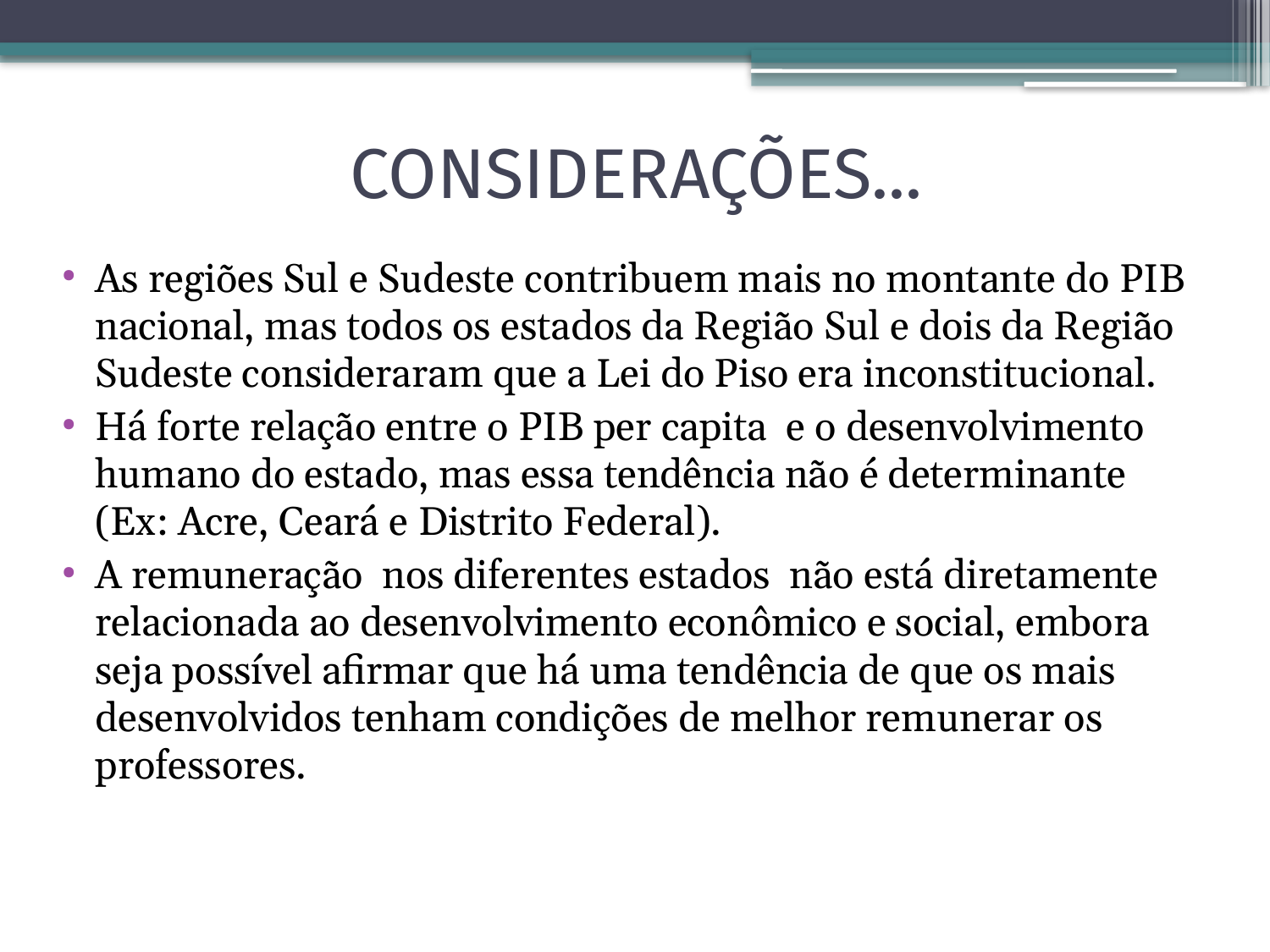

# CONSIDERAÇÕES...
As regiões Sul e Sudeste contribuem mais no montante do PIB nacional, mas todos os estados da Região Sul e dois da Região Sudeste consideraram que a Lei do Piso era inconstitucional.
Há forte relação entre o PIB per capita  e o desenvolvimento humano do estado, mas essa tendência não é determinante (Ex: Acre, Ceará e Distrito Federal).
A remuneração  nos diferentes estados  não está diretamente relacionada ao desenvolvimento econômico e social, embora seja possível afirmar que há uma tendência de que os mais desenvolvidos tenham condições de melhor remunerar os professores.